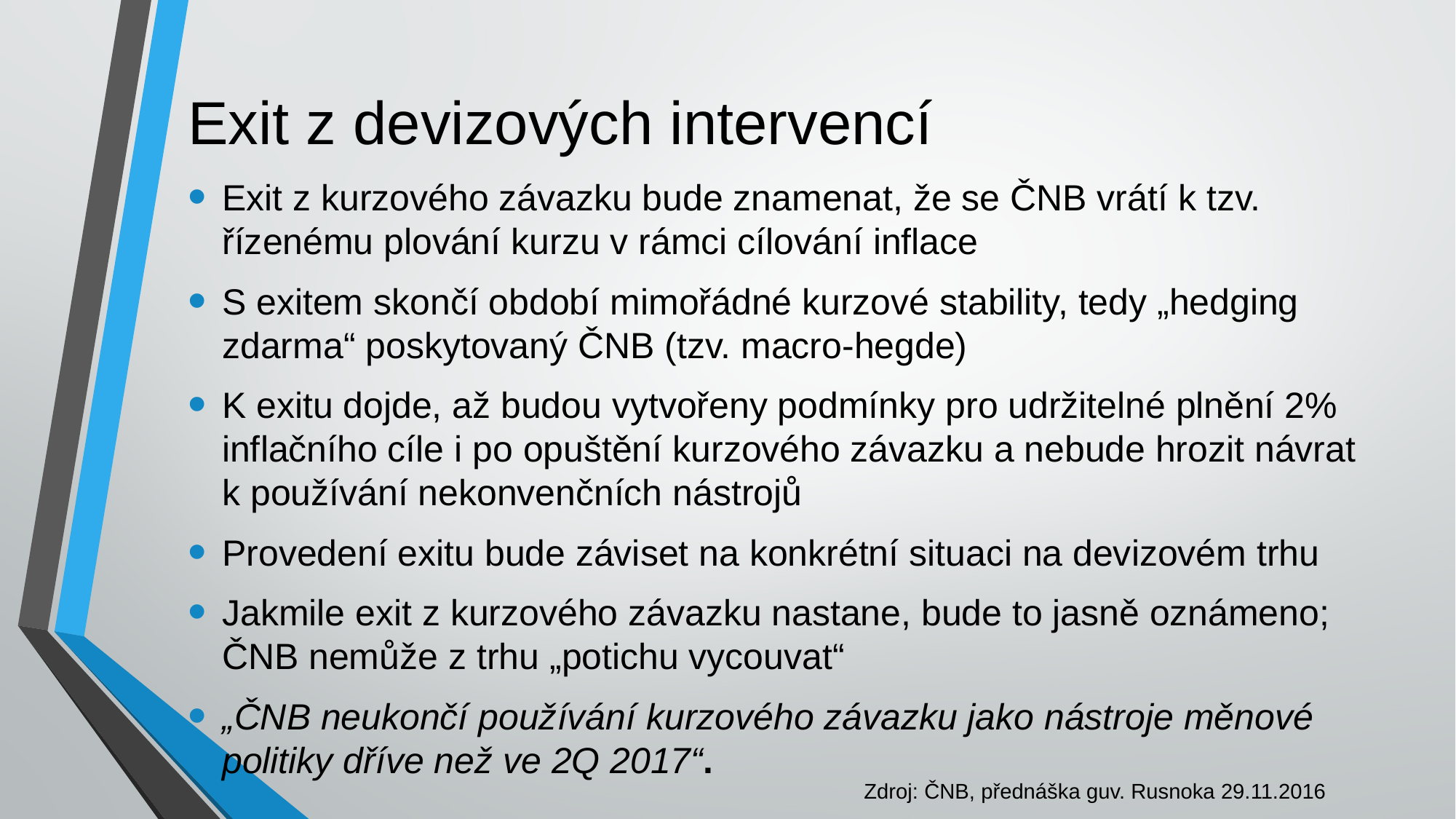

# Exit z devizových intervencí
Exit z kurzového závazku bude znamenat, že se ČNB vrátí k tzv. řízenému plování kurzu v rámci cílování inflace
S exitem skončí období mimořádné kurzové stability, tedy „hedging zdarma“ poskytovaný ČNB (tzv. macro-hegde)
K exitu dojde, až budou vytvořeny podmínky pro udržitelné plnění 2% inflačního cíle i po opuštění kurzového závazku a nebude hrozit návrat k používání nekonvenčních nástrojů
Provedení exitu bude záviset na konkrétní situaci na devizovém trhu
Jakmile exit z kurzového závazku nastane, bude to jasně oznámeno; ČNB nemůže z trhu „potichu vycouvat“
„ČNB neukončí používání kurzového závazku jako nástroje měnové politiky dříve než ve 2Q 2017“.
Zdroj: ČNB, přednáška guv. Rusnoka 29.11.2016